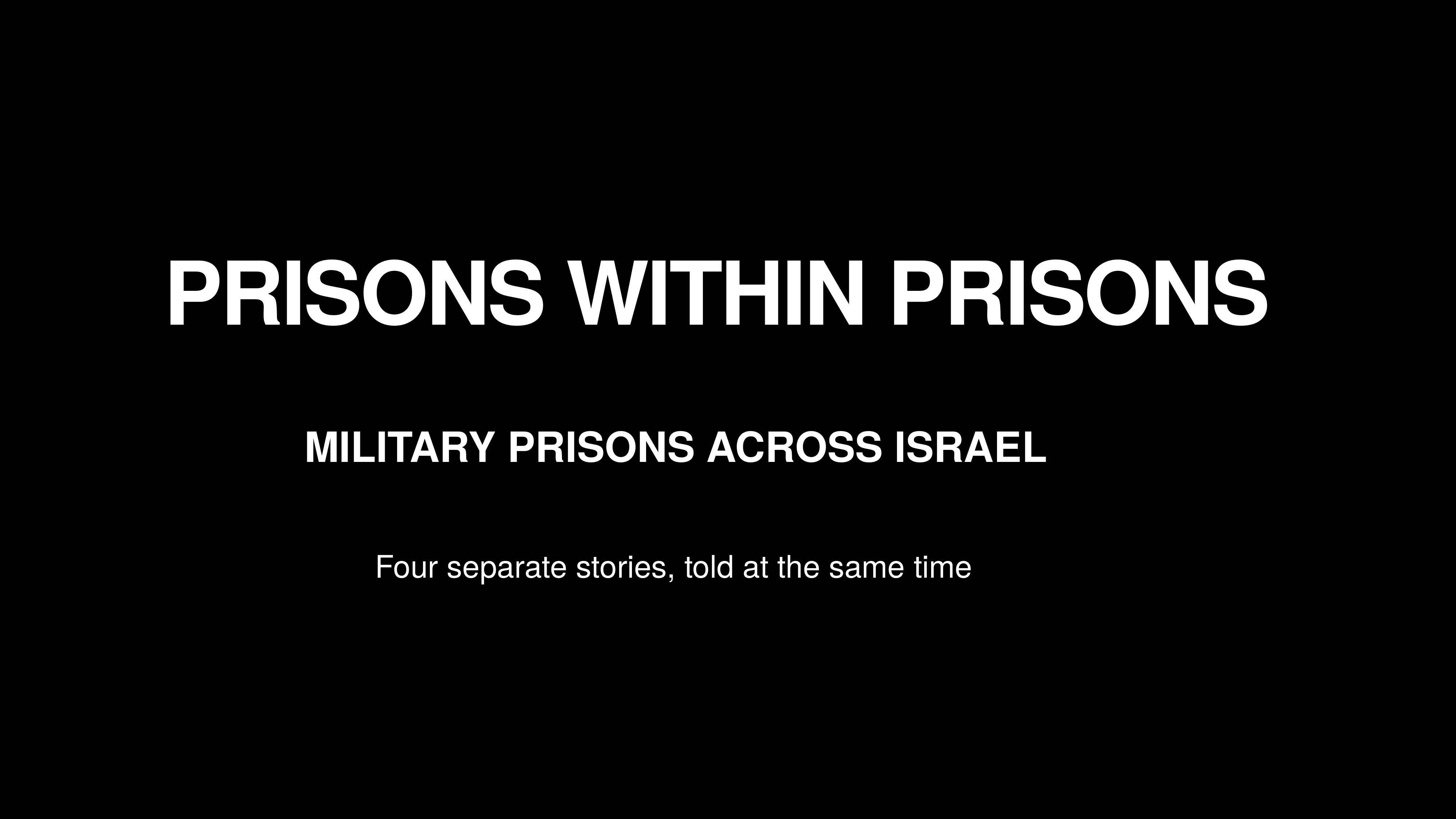

# PRISONS WITHIN PRISONS
MILITARY PRISONS ACROSS ISRAEL
Four separate stories, told at the same time